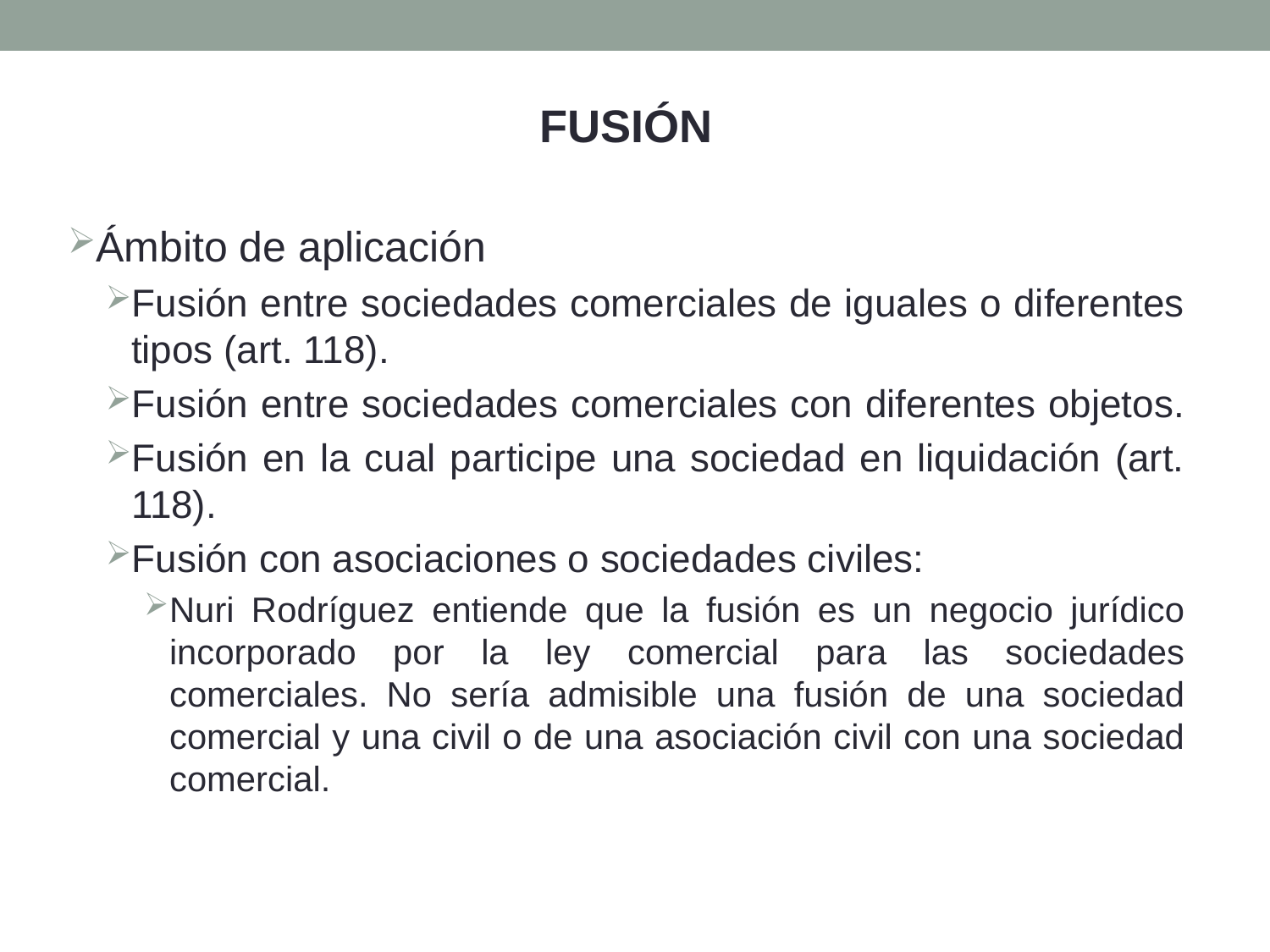

FUSIÓN

Ámbito de aplicación
Fusión entre sociedades comerciales de iguales o diferentes tipos (art. 118).
Fusión entre sociedades comerciales con diferentes objetos.
Fusión en la cual participe una sociedad en liquidación (art. 118).
Fusión con asociaciones o sociedades civiles:
Nuri Rodríguez entiende que la fusión es un negocio jurídico incorporado por la ley comercial para las sociedades comerciales. No sería admisible una fusión de una sociedad comercial y una civil o de una asociación civil con una sociedad comercial.